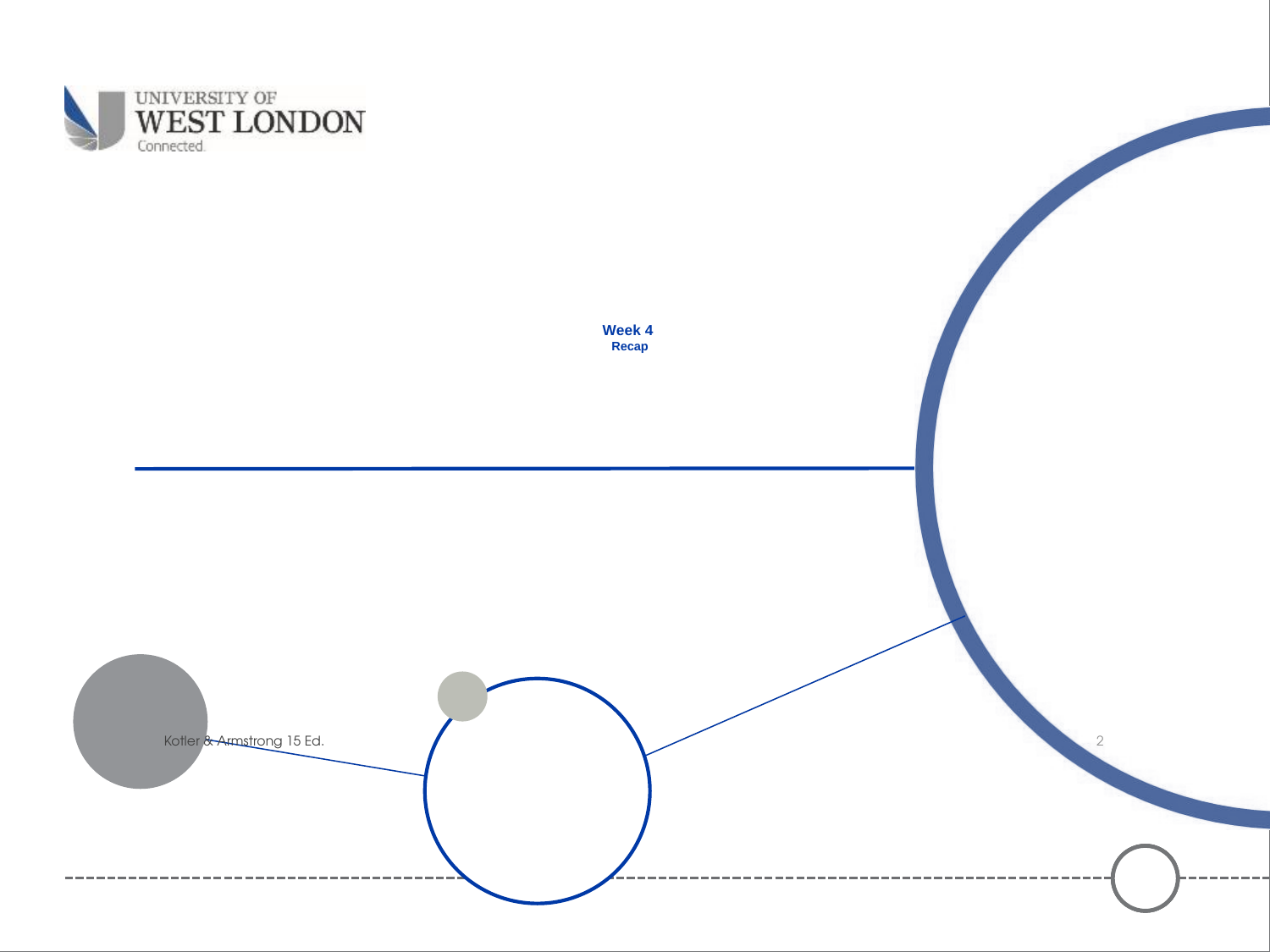

# Week 4 Recap

Kotler & Armstrong 15 Ed.
2